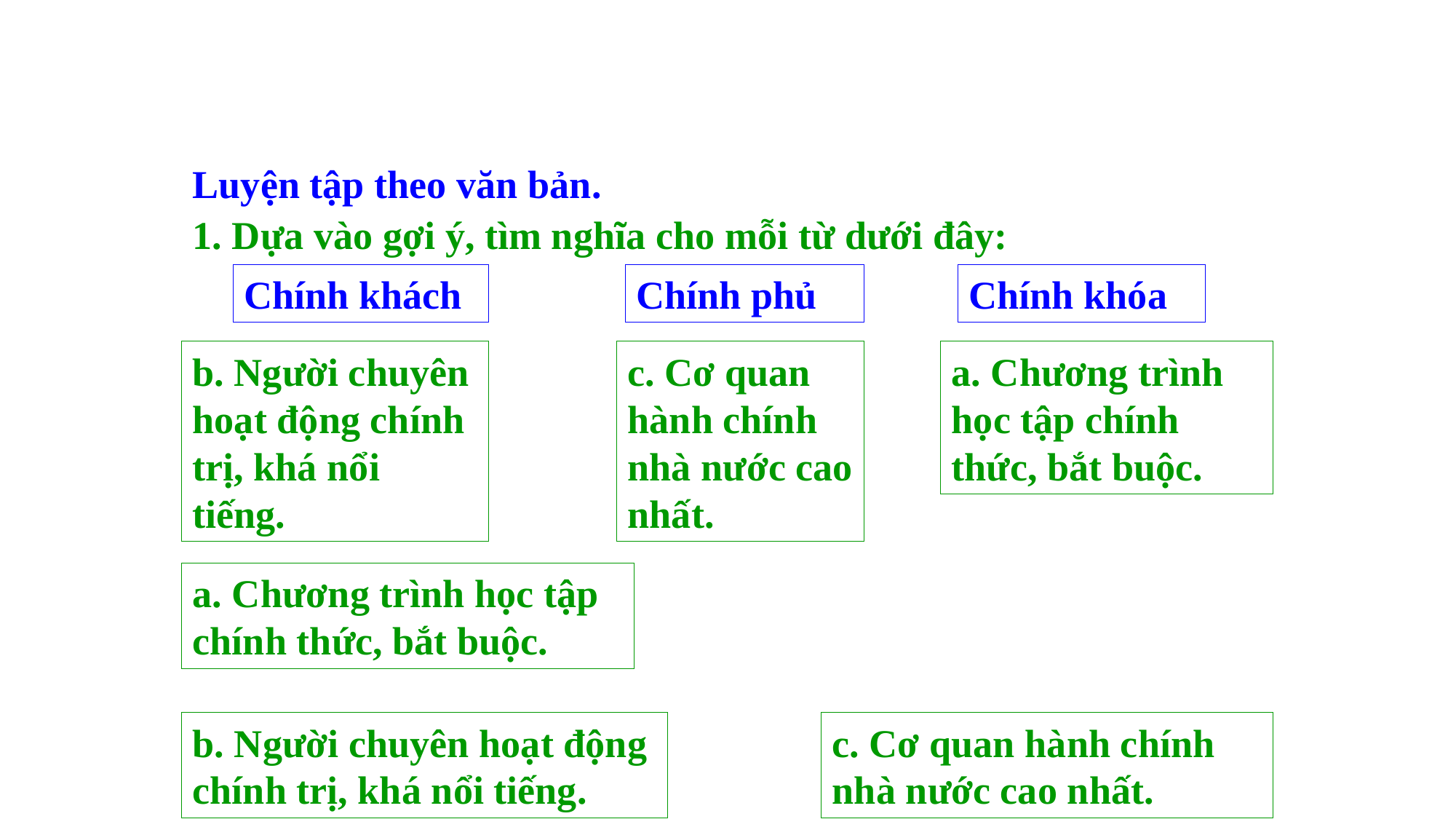

Luyện tập theo văn bản.
1. Dựa vào gợi ý, tìm nghĩa cho mỗi từ dưới đây:
Chính khách
Chính phủ
Chính khóa
a. Chương trình học tập chính thức, bắt buộc.
b. Người chuyên hoạt động chính trị, khá nổi tiếng.
c. Cơ quan hành chính nhà nước cao nhất.
a. Chương trình học tập chính thức, bắt buộc.
b. Người chuyên hoạt động chính trị, khá nổi tiếng.
c. Cơ quan hành chính nhà nước cao nhất.